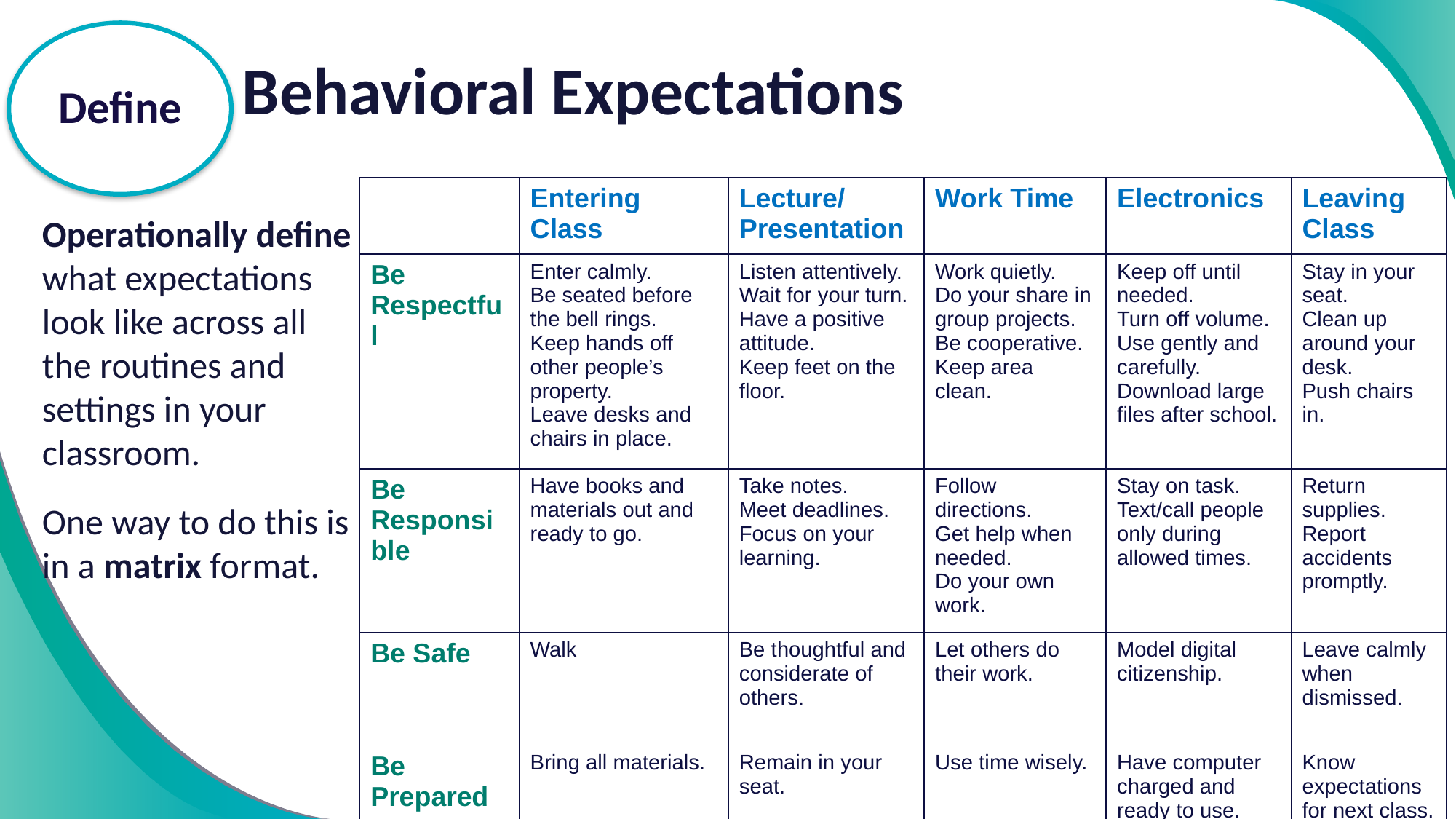

Define
# Behavioral Expectations
|  | Entering Class | Lecture/ Presentation | Work Time | Electronics | Leaving Class |
| --- | --- | --- | --- | --- | --- |
| Be Respectful | Enter calmly. Be seated before the bell rings. Keep hands off other people’s property. Leave desks and chairs in place. | Listen attentively. Wait for your turn. Have a positive attitude. Keep feet on the floor. | Work quietly. Do your share in group projects. Be cooperative. Keep area clean. | Keep off until needed. Turn off volume. Use gently and carefully. Download large files after school. | Stay in your seat. Clean up around your desk. Push chairs in. |
| Be Responsible | Have books and materials out and ready to go. | Take notes. Meet deadlines. Focus on your learning. | Follow directions. Get help when needed. Do your own work. | Stay on task. Text/call people only during allowed times. | Return supplies. Report accidents promptly. |
| Be Safe | Walk | Be thoughtful and considerate of others. | Let others do their work. | Model digital citizenship. | Leave calmly when dismissed. |
| Be Prepared | Bring all materials. | Remain in your seat. | Use time wisely. | Have computer charged and ready to use. | Know expectations for next class. |
Operationally define what expectations look like across all the routines and settings in your classroom.

One way to do this is in a matrix format.